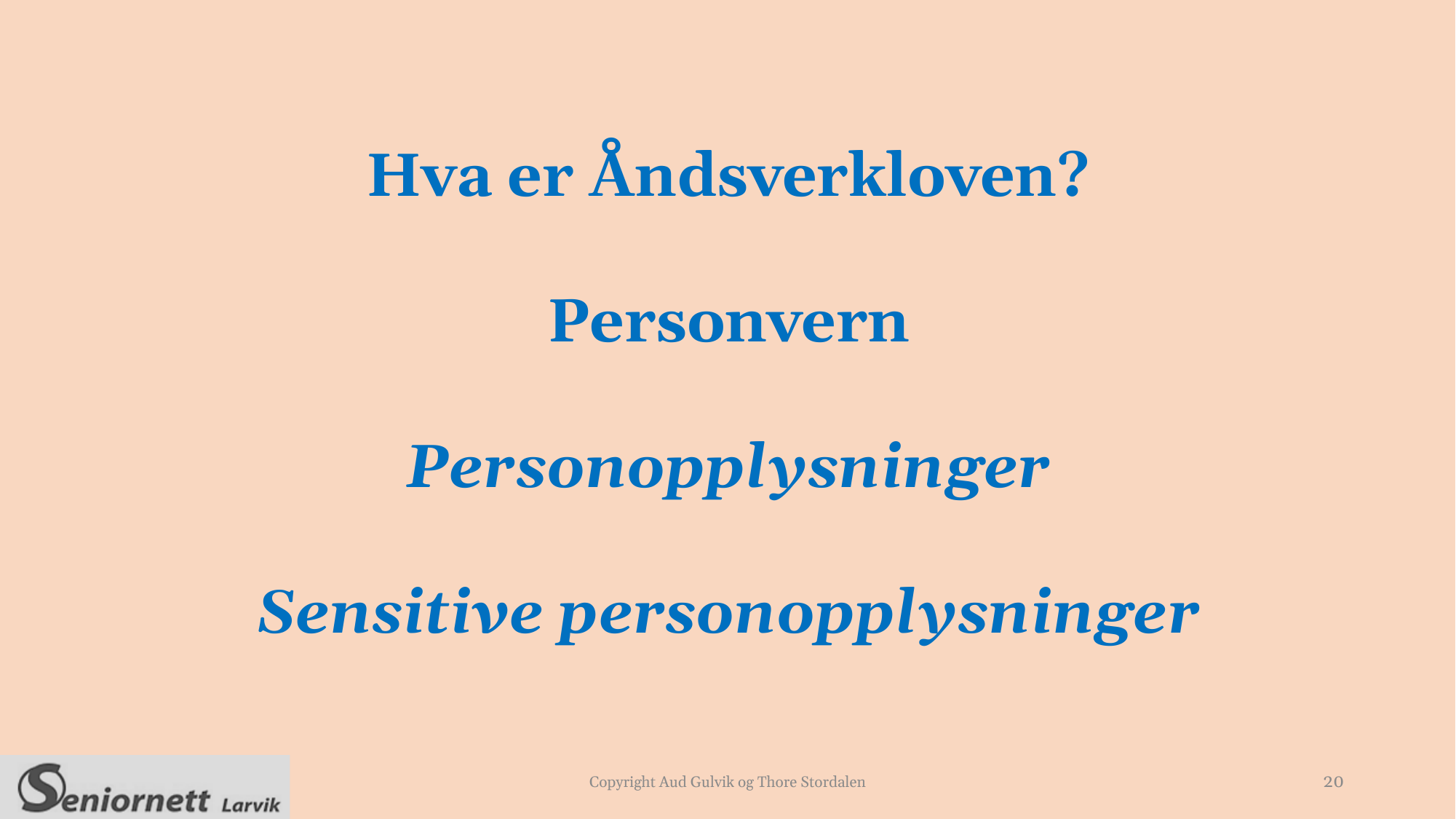

Hva er Åndsverkloven?
Personvern
Personopplysninger
Sensitive personopplysninger
Copyright Aud Gulvik og Thore Stordalen
20